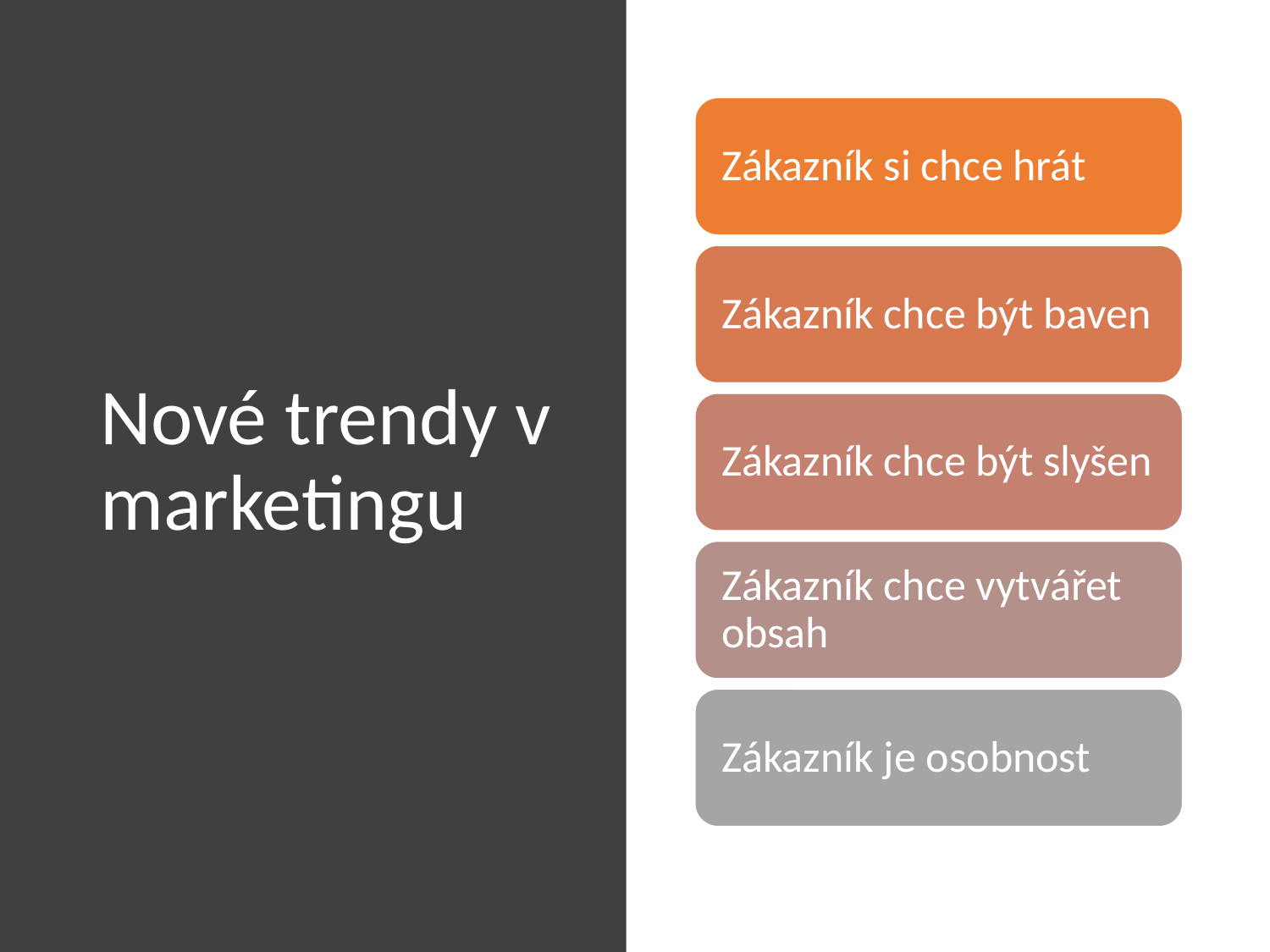

# Nové trendy v marketingu
Zákazník si chce hrát
Zákazník chce být baven
Zákazník chce být slyšen
Zákazník chce vytvářet obsah
Zákazník je osobnost